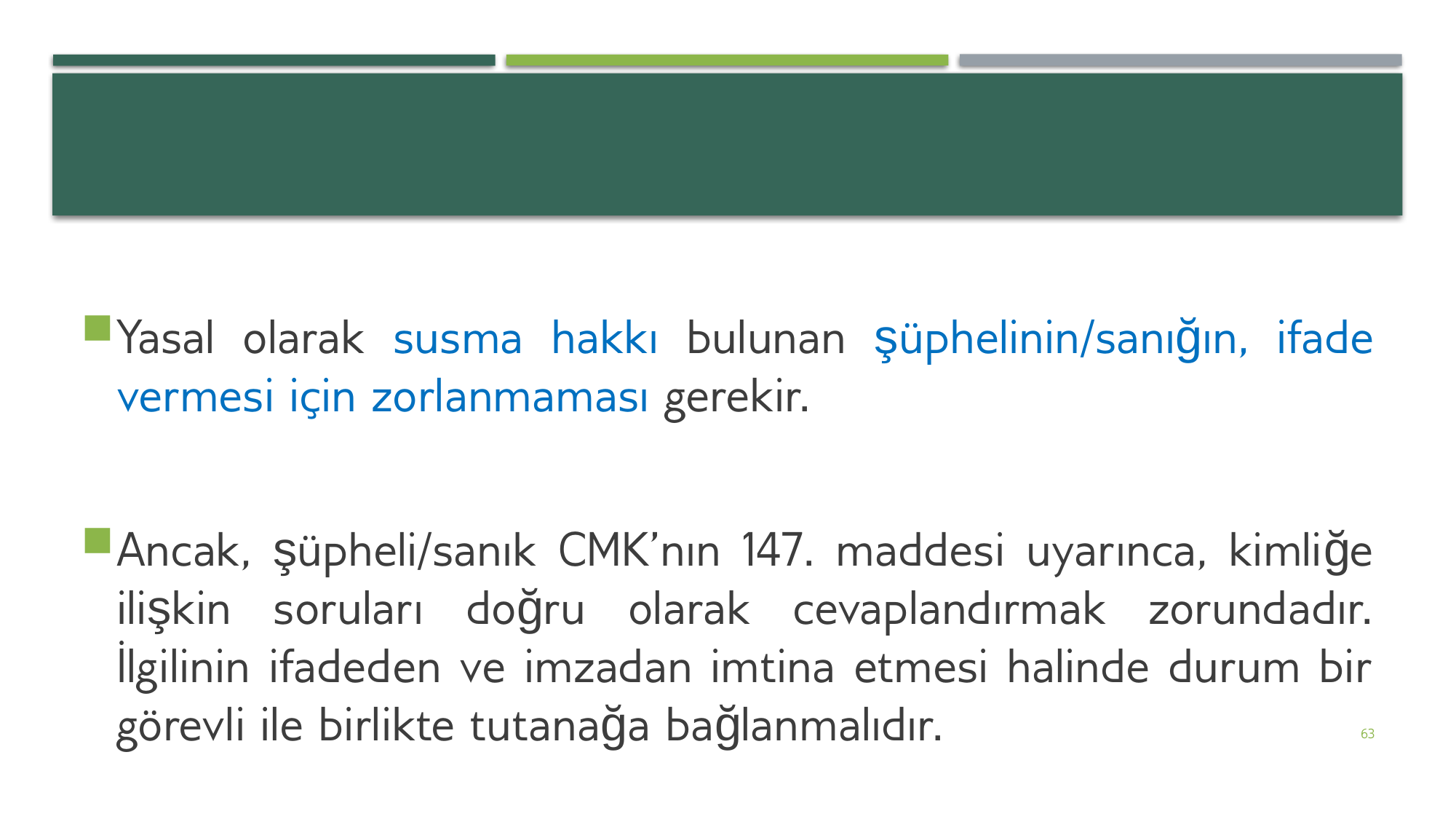

#
Yasal olarak susma hakkı bulunan şüphelinin/sanığın, ifade vermesi için zorlanmaması gerekir.

Ancak, şüpheli/sanık CMK’nın 147. maddesi uyarınca, kimliğe ilişkin soruları doğru olarak cevaplandırmak zorundadır. İlgilinin ifadeden ve imzadan imtina etmesi halinde durum bir görevli ile birlikte tutanağa bağlanmalıdır.
63